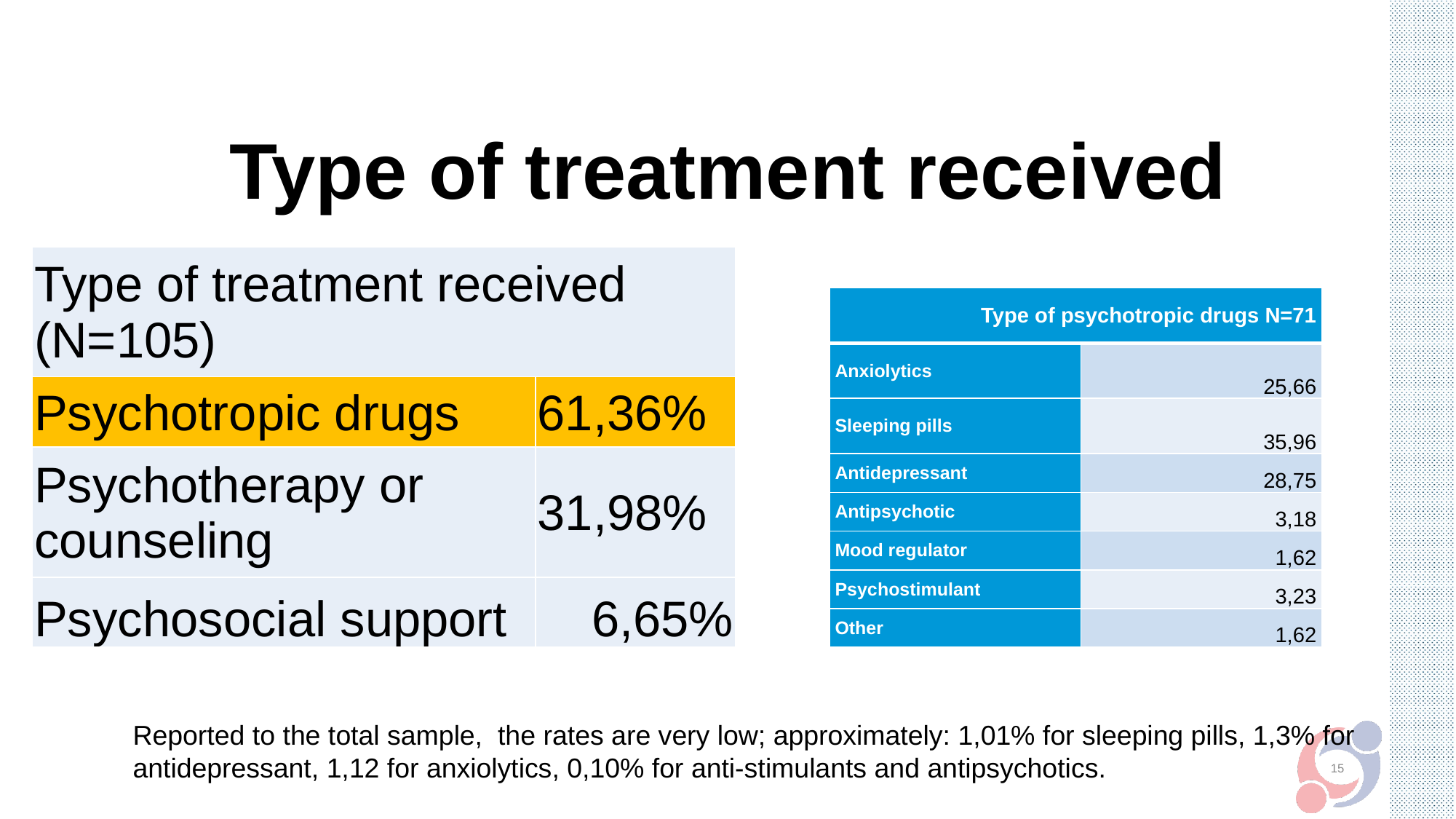

# Type of treatment received
| Type of treatment received (N=105) |  |
| --- | --- |
| Psychotropic drugs | 61,36% |
| Psychotherapy or counseling | 31,98% |
| Psychosocial support | 6,65% |
| Type of psychotropic drugs N=71 |  |
| --- | --- |
| Anxiolytics | 25,66 |
| Sleeping pills | 35,96 |
| Antidepressant | 28,75 |
| Antipsychotic | 3,18 |
| Mood regulator | 1,62 |
| Psychostimulant | 3,23 |
| Other | 1,62 |
Reported to the total sample,  the rates are very low; approximately: 1,01% for sleeping pills, 1,3% for antidepressant, 1,12 for anxiolytics, 0,10% for anti-stimulants and antipsychotics.
15